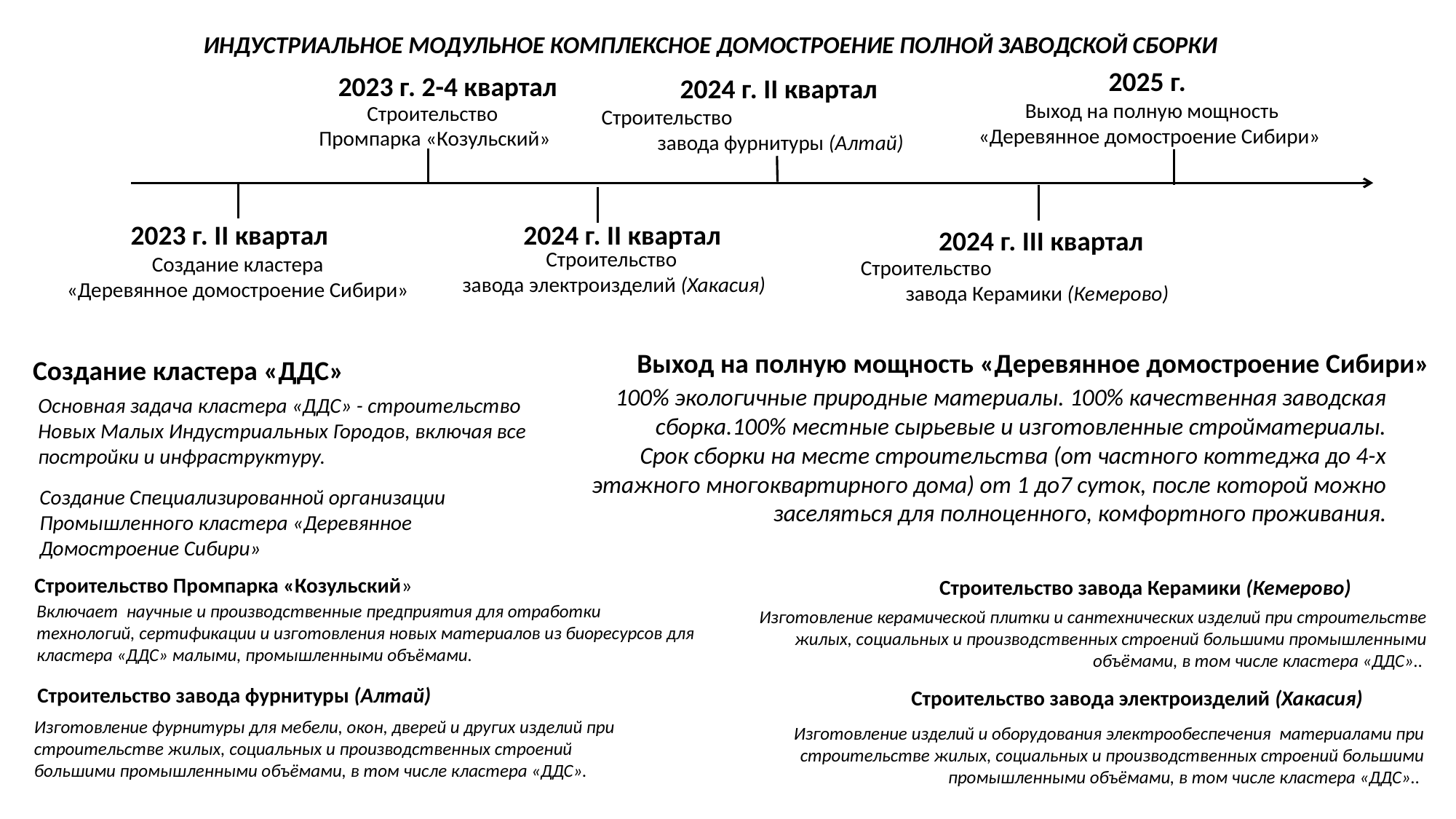

ИНДУСТРИАЛЬНОЕ МОДУЛЬНОЕ КОМПЛЕКСНОЕ ДОМОСТРОЕНИЕ ПОЛНОЙ ЗАВОДСКОЙ СБОРКИ
2025 г.
2023 г. 2-4 квартал
2024 г. II квартал
Выход на полную мощность «Деревянное домостроение Сибири»
Строительство
Промпарка «Козульский»
Строительство                                                 завода фурнитуры (Алтай)
2023 г. II квартал
2024 г. II квартал
2024 г. III квартал
Строительство
завода электроизделий (Хакасия)
Создание кластера
«Деревянное домостроение Сибири»
Строительство                                                завода Керамики (Кемерово)
Выход на полную мощность «Деревянное домостроение Сибири»
Создание кластера «ДДС»
100% экологичные природные материалы. 100% качественная заводская сборка.100% местные сырьевые и изготовленные стройматериалы.
Срок сборки на месте строительства (от частного коттеджа до 4-х этажного многоквартирного дома) от 1 до7 суток, после которой можно заселяться для полноценного, комфортного проживания.

Основная задача кластера «ДДС» - строительство Новых Малых Индустриальных Городов, включая все постройки и инфраструктуру.
Создание Специализированной организации  Промышленного кластера «Деревянное Домостроение Сибири»
Строительство Промпарка «Козульский»
Строительство завода Керамики (Кемерово)
Включает  научные и производственные предприятия для отработки технологий, сертификации и изготовления новых материалов из биоресурсов для кластера «ДДС» малыми, промышленными объёмами.
Изготовление керамической плитки и сантехнических изделий при строительстве жилых, социальных и производственных строений большими промышленными объёмами, в том числе кластера «ДДС»..
Строительство завода фурнитуры (Алтай)
Строительство завода электроизделий (Хакасия)
Изготовление фурнитуры для мебели, окон, дверей и других изделий при строительстве жилых, социальных и производственных строений
большими промышленными объёмами, в том числе кластера «ДДС».
Изготовление изделий и оборудования электрообеспечения  материалами при строительстве жилых, социальных и производственных строений большими промышленными объёмами, в том числе кластера «ДДС»..